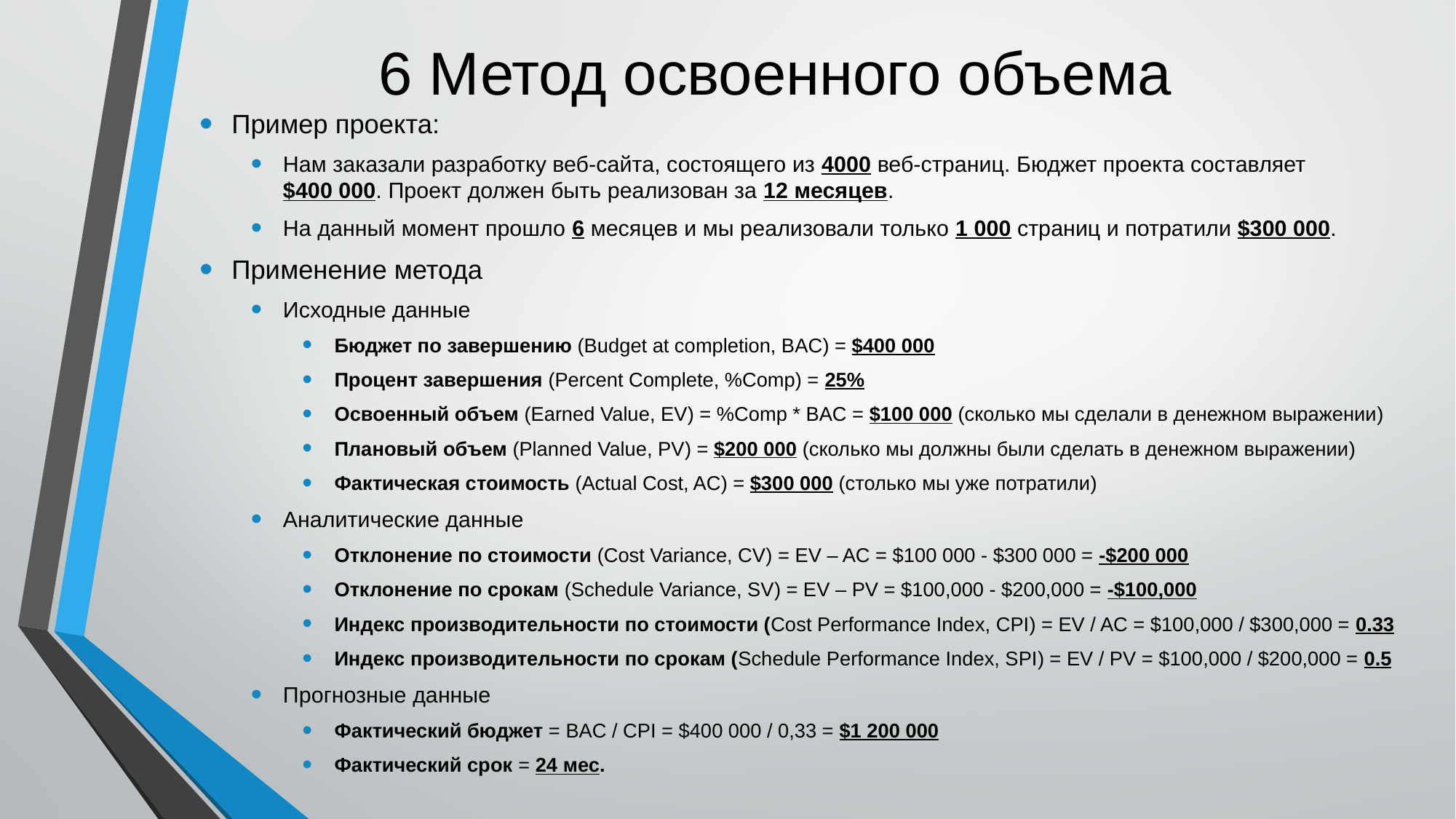

# 6 Метод освоенного объема
Пример проекта:
Нам заказали разработку веб-сайта, состоящего из 4000 веб-страниц. Бюджет проекта составляет
$400 000. Проект должен быть реализован за 12 месяцев.
На данный момент прошло 6 месяцев и мы реализовали только 1 000 страниц и потратили $300 000.
Применение метода
Исходные данные
Бюджет по завершению (Budget at completion, BAC) = $400 000
Процент завершения (Percent Complete, %Comp) = 25%
Освоенный объем (Earned Value, EV) = %Comp * BAC = $100 000 (сколько мы сделали в денежном выражении)
Плановый объем (Planned Value, PV) = $200 000 (сколько мы должны были сделать в денежном выражении)
Фактическая стоимость (Actual Cost, AC) = $300 000 (столько мы уже потратили)
Аналитические данные
Отклонение по стоимости (Cost Variance, CV) = EV – AC = $100 000 - $300 000 = -$200 000
Отклонение по срокам (Schedule Variance, SV) = EV – PV = $100,000 - $200,000 = -$100,000
Индекс производительности по стоимости (Cost Performance Index, CPI) = EV / AC = $100,000 / $300,000 = 0.33
Индекс производительности по срокам (Schedule Performance Index, SPI) = EV / PV = $100,000 / $200,000 = 0.5
Прогнозные данные
Фактический бюджет = BAC / CPI = $400 000 / 0,33 = $1 200 000
Фактический срок = 24 мес.